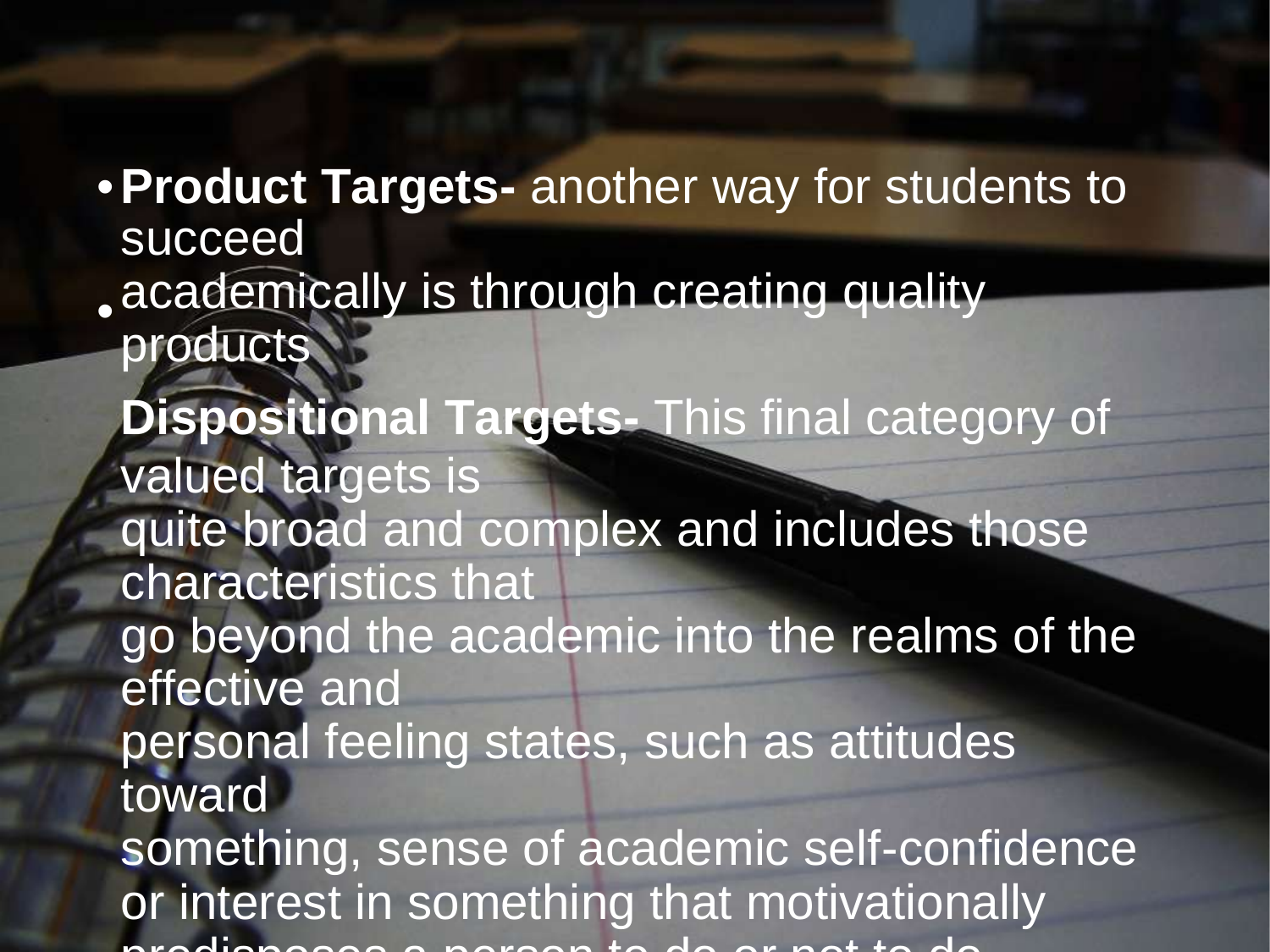

•
Product Targets- another way for students to succeed
academically is through creating quality products
Dispositional Targets- This final category of valued targets is
quite broad and complex and includes those characteristics that
go beyond the academic into the realms of the effective and
personal feeling states, such as attitudes toward
something, sense of academic self-confidence or interest in something that motivationally predisposes a person to do or not to do something.
•